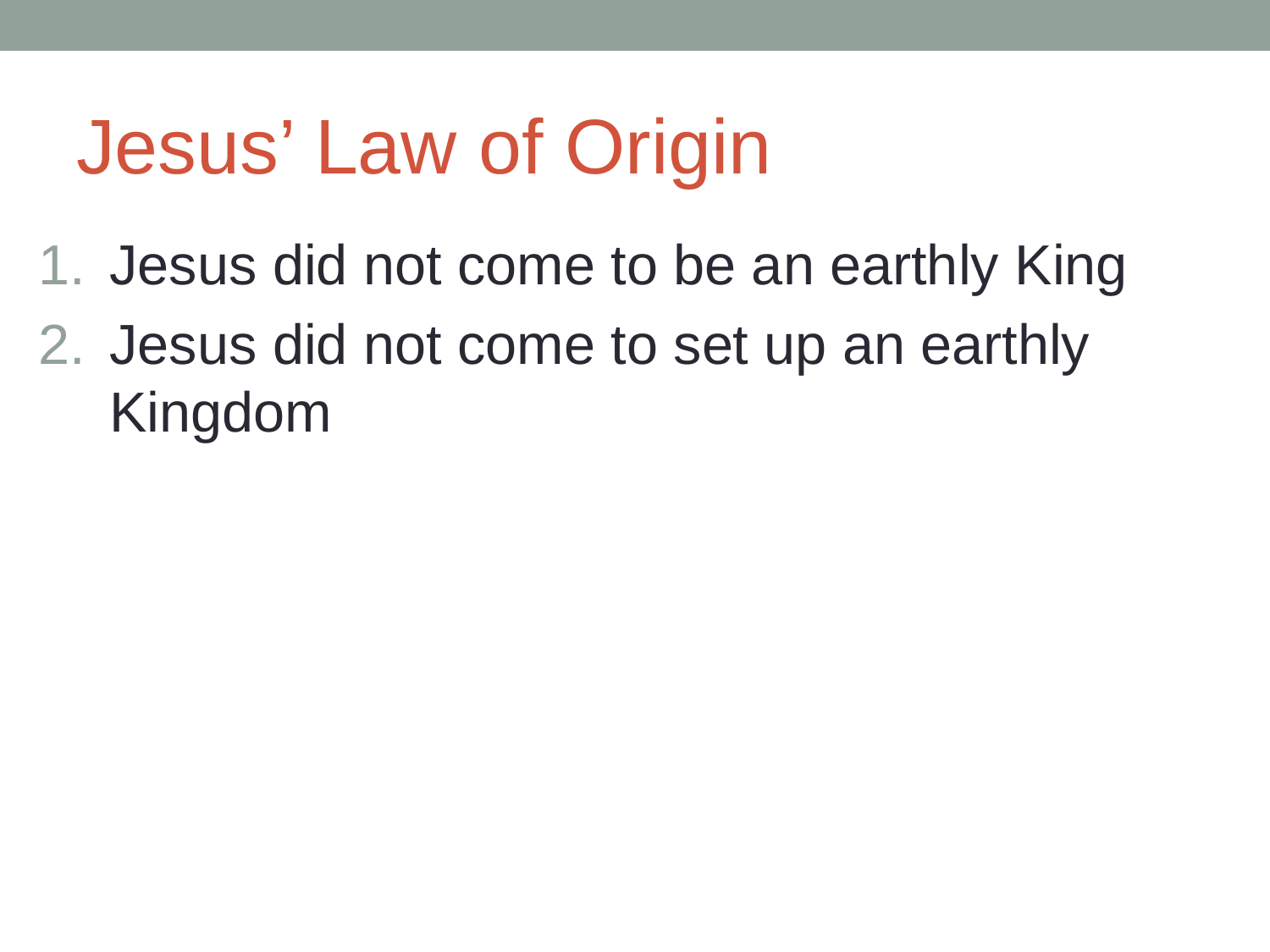

# Jesus’ Law of Origin
Jesus did not come to be an earthly King
Jesus did not come to set up an earthly Kingdom